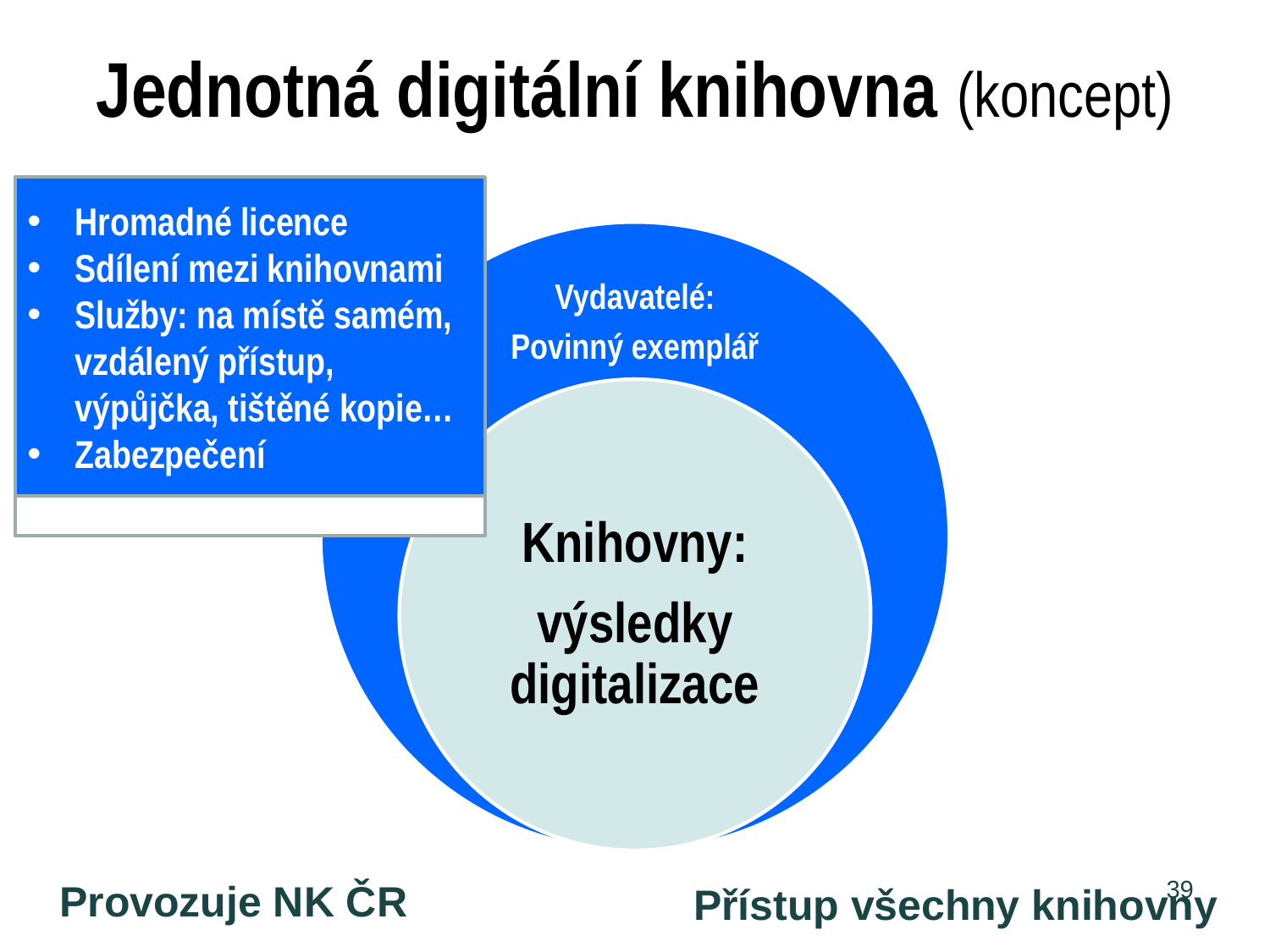

# Jednotná digitální knihovna (koncept)
Hromadné licence
Sdílení mezi knihovnami
Služby: na místě samém, vzdálený přístup, výpůjčka, tištěné kopie…
Zabezpečení
Vydavatelé:
Povinný exemplář
Knihovny:
výsledky digitalizace

39
Provozuje NK ČR
Přístup všechny knihovny